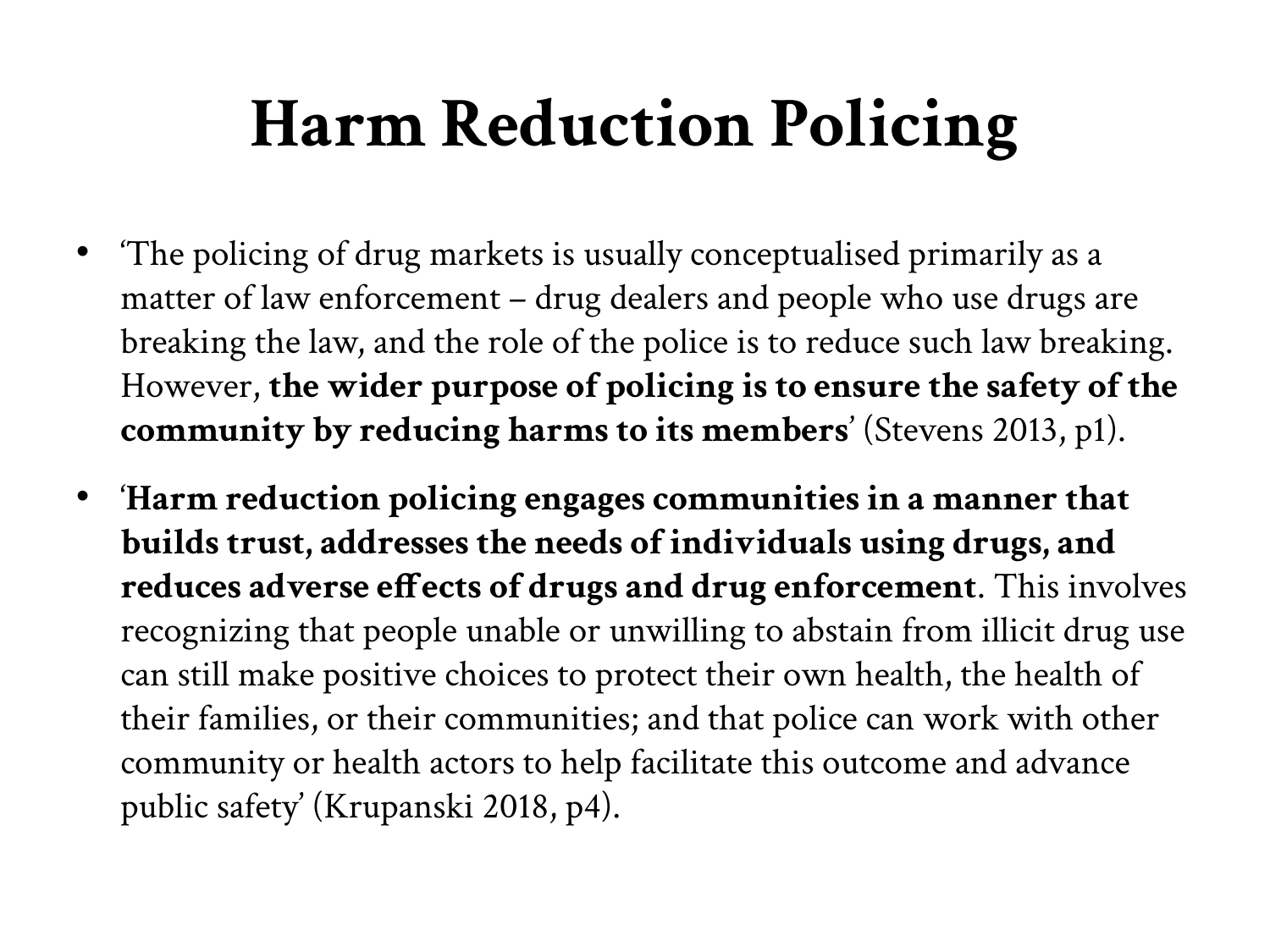

# Harm Reduction Policing
‘The policing of drug markets is usually conceptualised primarily as a matter of law enforcement – drug dealers and people who use drugs are breaking the law, and the role of the police is to reduce such law breaking. However, the wider purpose of policing is to ensure the safety of the community by reducing harms to its members’ (Stevens 2013, p1).

‘Harm reduction policing engages communities in a manner that builds trust, addresses the needs of individuals using drugs, and reduces adverse effects of drugs and drug enforcement. This involves recognizing that people unable or unwilling to abstain from illicit drug use can still make positive choices to protect their own health, the health of their families, or their communities; and that police can work with other community or health actors to help facilitate this outcome and advance public safety’ (Krupanski 2018, p4).